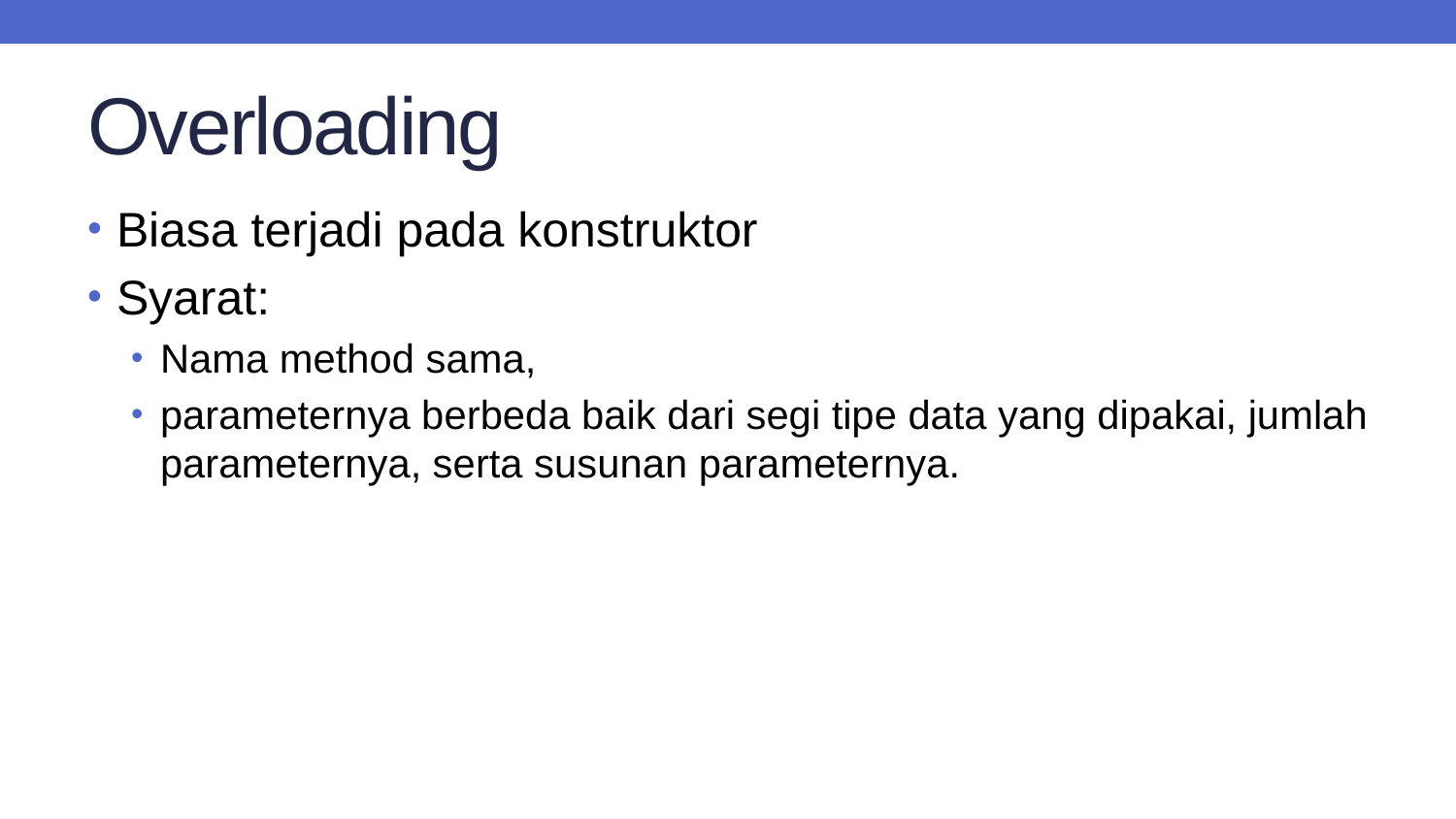

# Overloading
Biasa terjadi pada konstruktor
Syarat:
Nama method sama,
parameternya berbeda baik dari segi tipe data yang dipakai, jumlah parameternya, serta susunan parameternya.